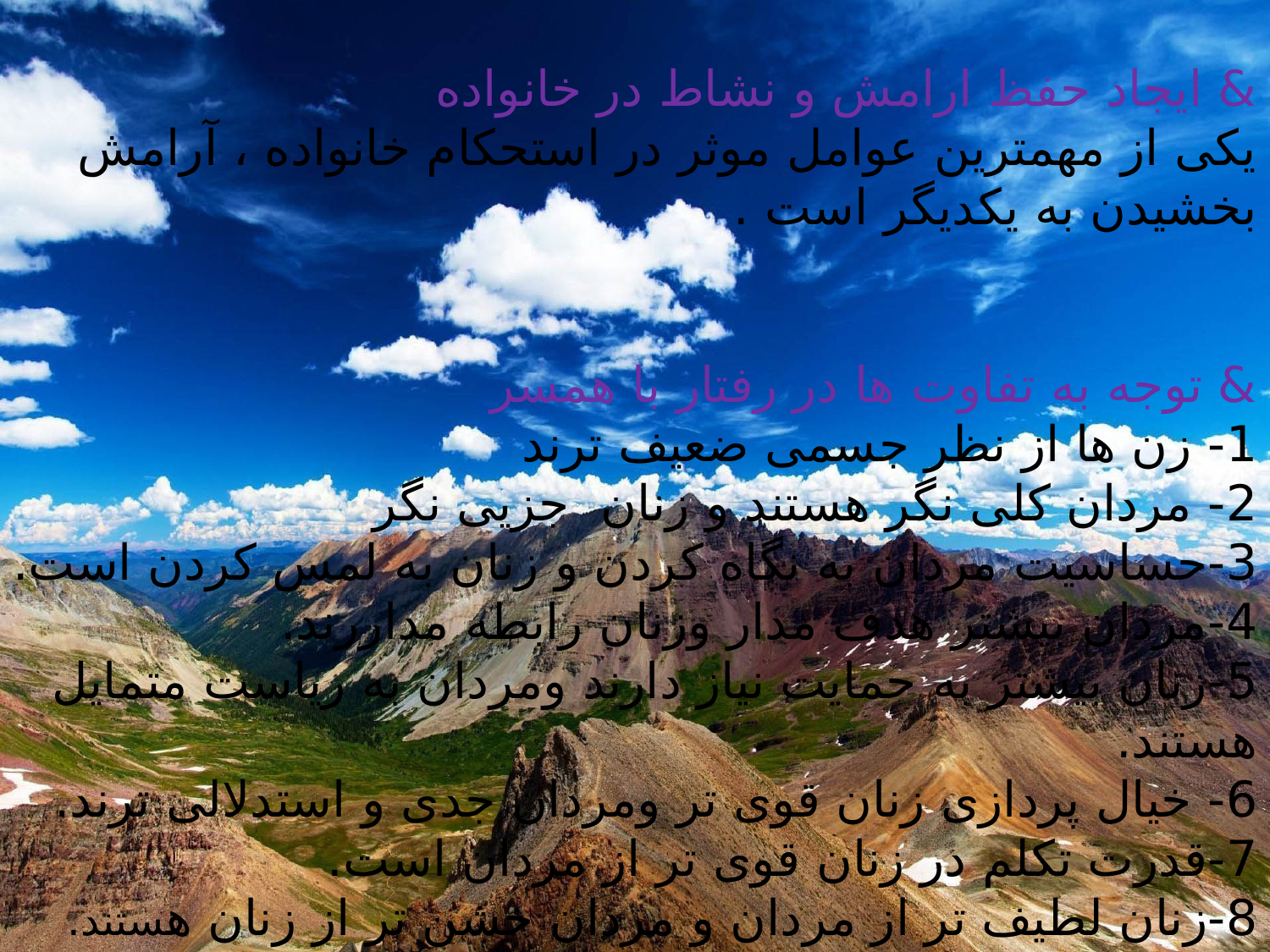

& ایجاد حفظ ارامش و نشاط در خانواده
یکی از مهمترین عوامل موثر در استحکام خانواده ، آرامش بخشیدن به یکدیگر است .

& توجه به تفاوت ها در رفتار با همسر
1- زن ها از نظر جسمی ضعیف ترند
2- مردان کلی نگر هستند و زنان  جزیی نگر
3-حساسیت مردان به نگاه کردن و زنان به لمس کردن است.
4-مردان بیشتر هدف مدار وزنان رابطه مداررند.
5-زنان بیشتر به حمایت نیاز دارند ومردان به ریاست متمایل هستند.
6- خیال پردازی زنان قوی تر ومردان جدی و استدلالی ترند.
7-قدرت تکلم در زنان قوی تر از مردان است.
8-زنان لطیف تر از مردان و مردان خشن تر از زنان هستند.